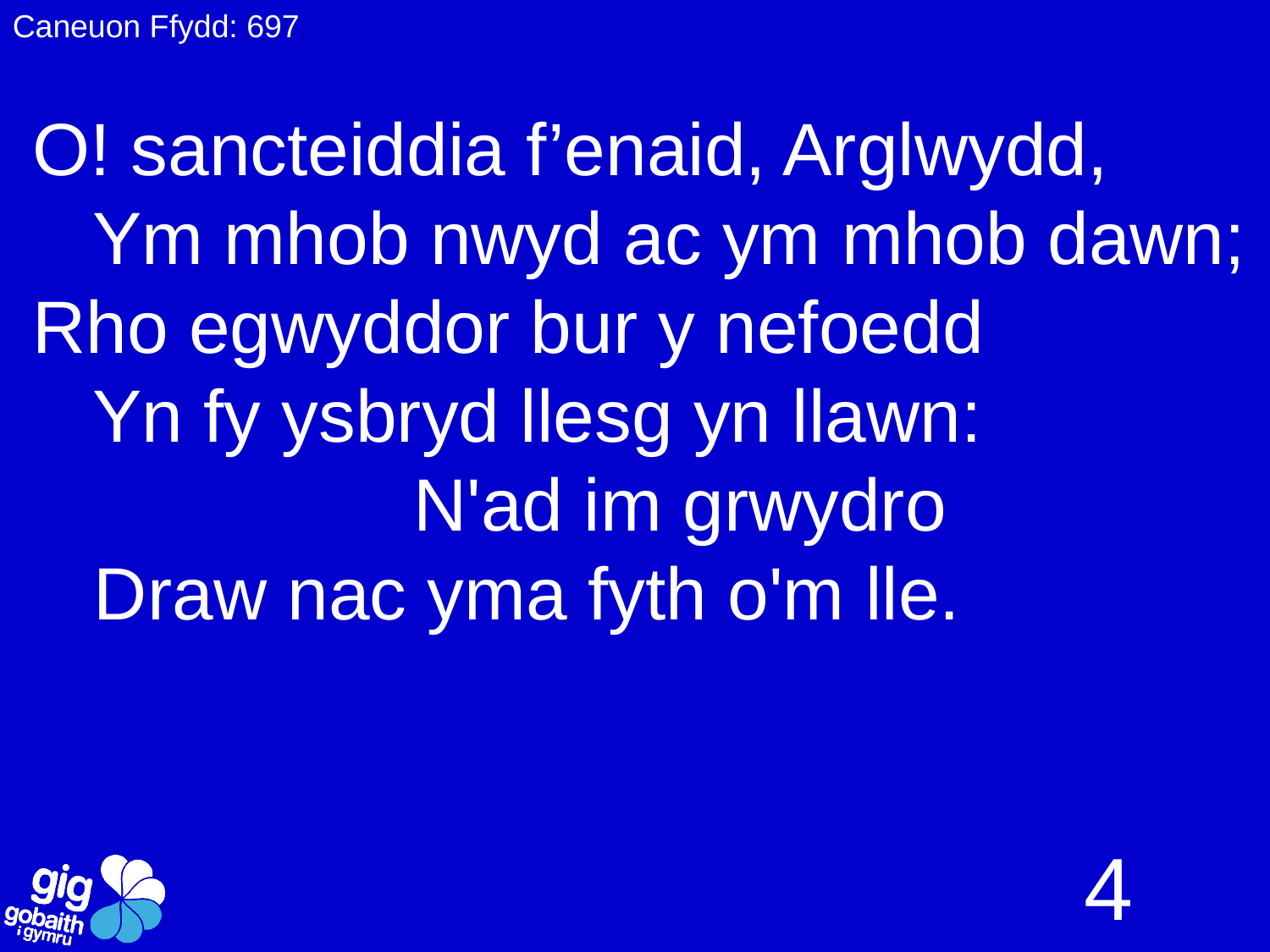

Caneuon Ffydd: 697

O! sancteiddia f’enaid, Arglwydd,
   Ym mhob nwyd ac ym mhob dawn;
Rho egwyddor bur y nefoedd
   Yn fy ysbryd llesg yn llawn:
			N'ad im grwydro
   Draw nac yma fyth o'm lle.
4